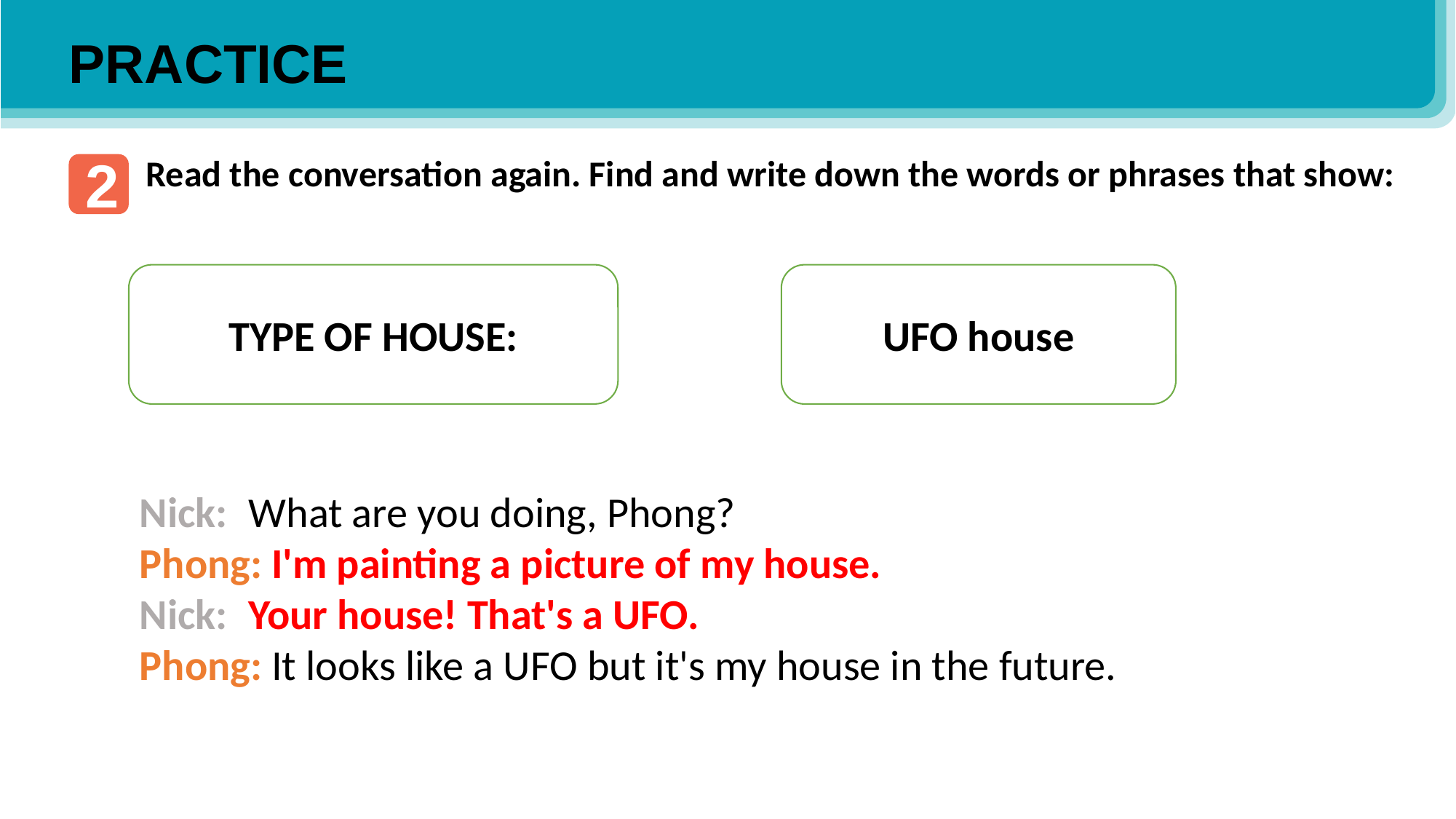

PRACTICE
2
Read the conversation again. Find and write down the words or phrases that show:

TYPE OF HOUSE:
UFO house
Nick: 	What are you doing, Phong?
Phong: I'm painting a picture of my house.
Nick: 	Your house! That's a UFO.
Phong: It looks like a UFO but it's my house in the future.